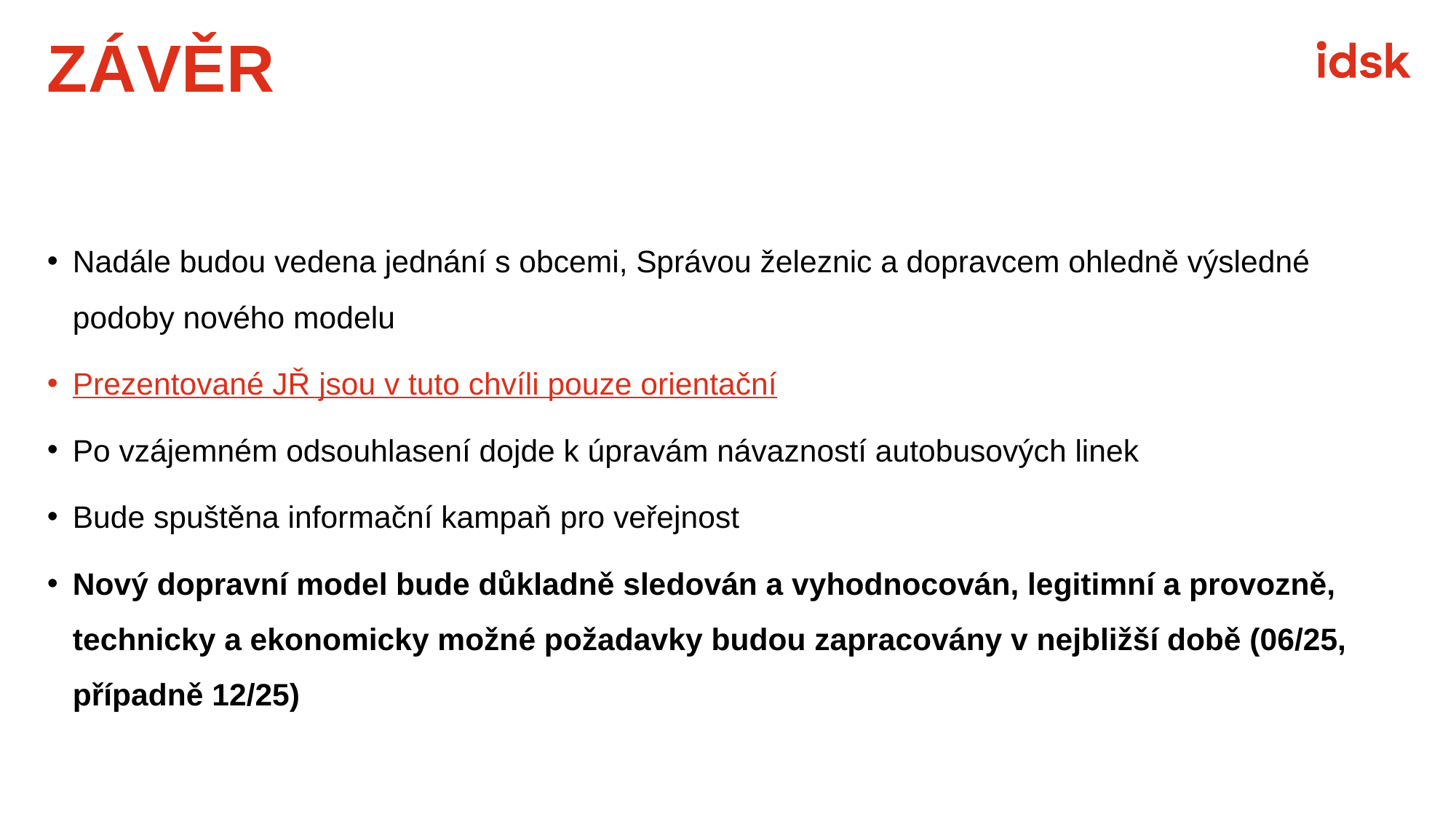

# ZÁVĚR
Nadále budou vedena jednání s obcemi, Správou železnic a dopravcem ohledně výsledné podoby nového modelu
Prezentované JŘ jsou v tuto chvíli pouze orientační
Po vzájemném odsouhlasení dojde k úpravám návazností autobusových linek
Bude spuštěna informační kampaň pro veřejnost
Nový dopravní model bude důkladně sledován a vyhodnocován, legitimní a provozně, technicky a ekonomicky možné požadavky budou zapracovány v nejbližší době (06/25, případně 12/25)